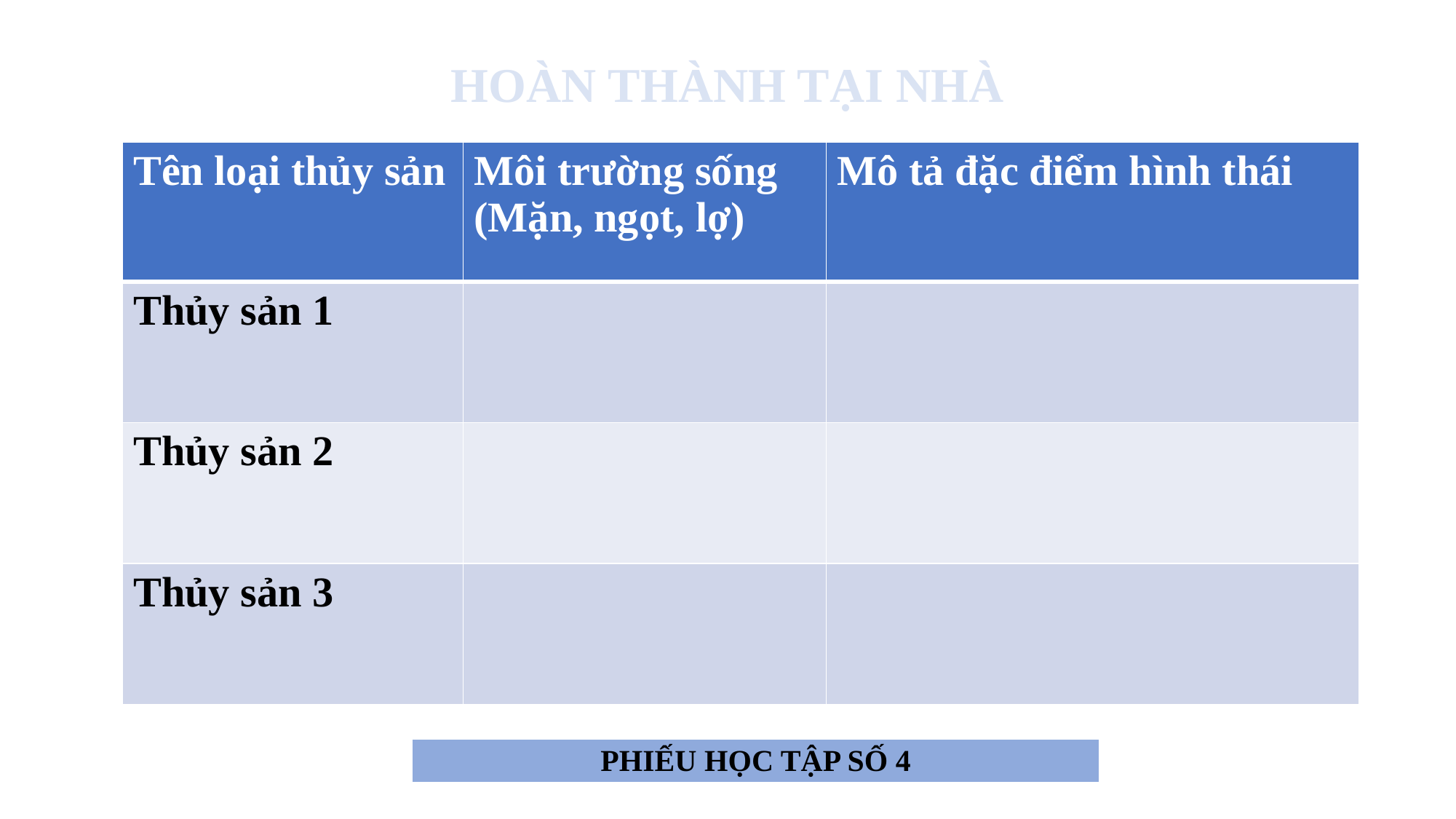

# HOÀN THÀNH TẠI NHÀ
| Tên loại thủy sản | Môi trường sống (Mặn, ngọt, lợ) | Mô tả đặc điểm hình thái |
| --- | --- | --- |
| Thủy sản 1 |  |  |
| Thủy sản 2 |  |  |
| Thủy sản 3 |  |  |
| PHIẾU HỌC TẬP SỐ 4 |
| --- |